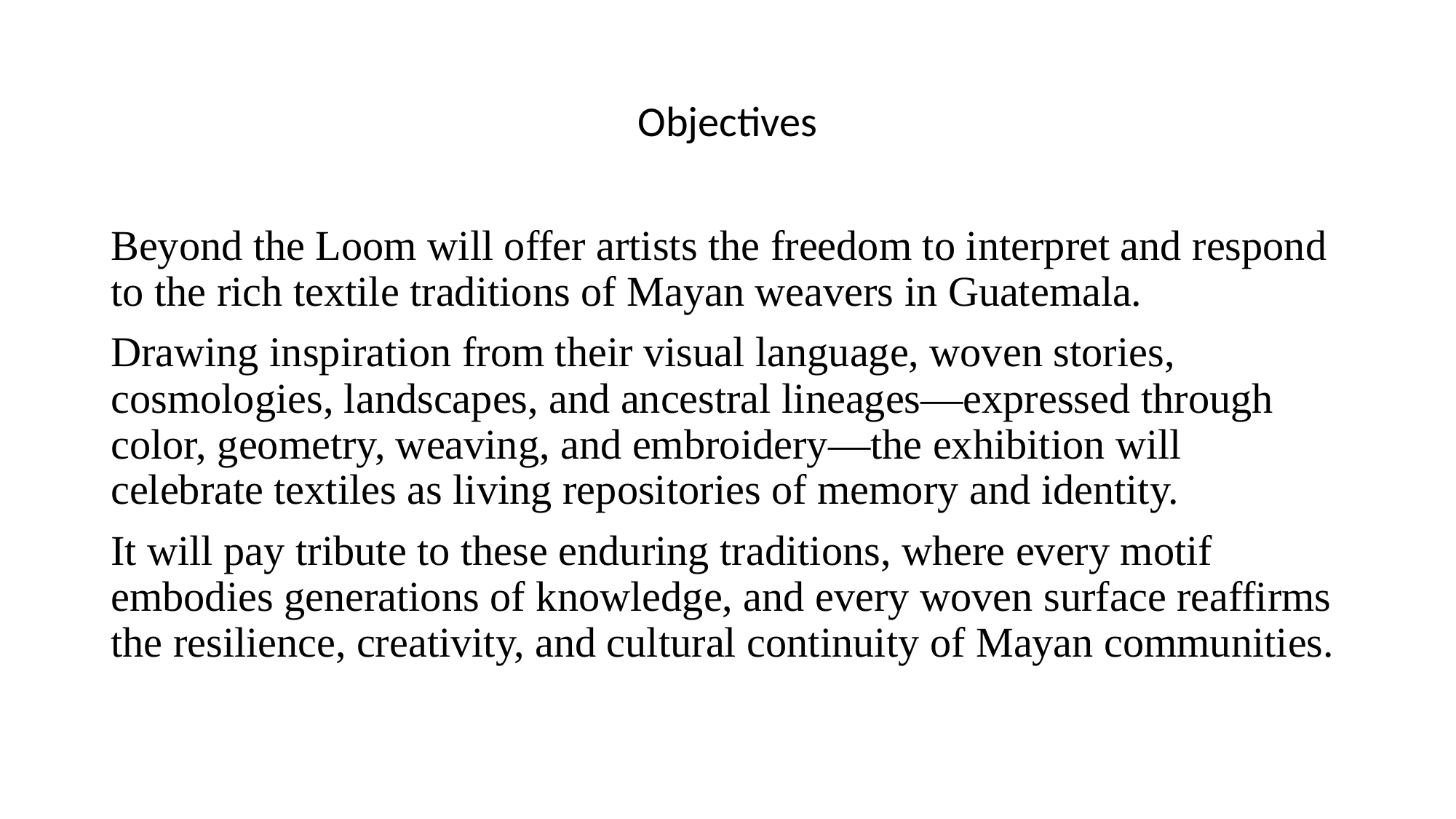

# Objectives
Beyond the Loom will offer artists the freedom to interpret and respond to the rich textile traditions of Mayan weavers in Guatemala.
Drawing inspiration from their visual language, woven stories, cosmologies, landscapes, and ancestral lineages—expressed through color, geometry, weaving, and embroidery—the exhibition will celebrate textiles as living repositories of memory and identity.
It will pay tribute to these enduring traditions, where every motif embodies generations of knowledge, and every woven surface reaffirms the resilience, creativity, and cultural continuity of Mayan communities.